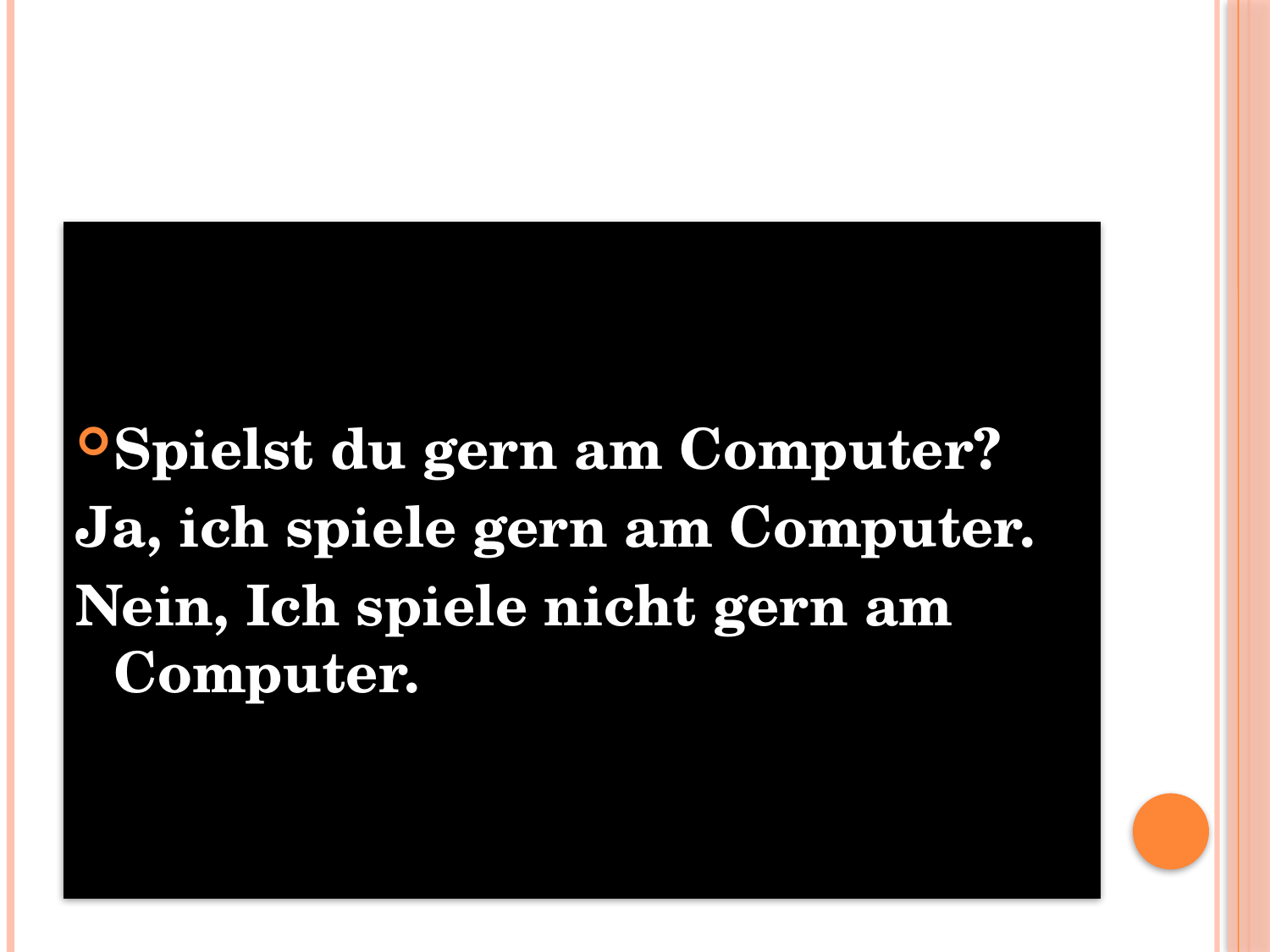

#

Spielst du gern am Computer?
Ja, ich spiele gern am Computer.
Nein, Ich spiele nicht gern am Computer.